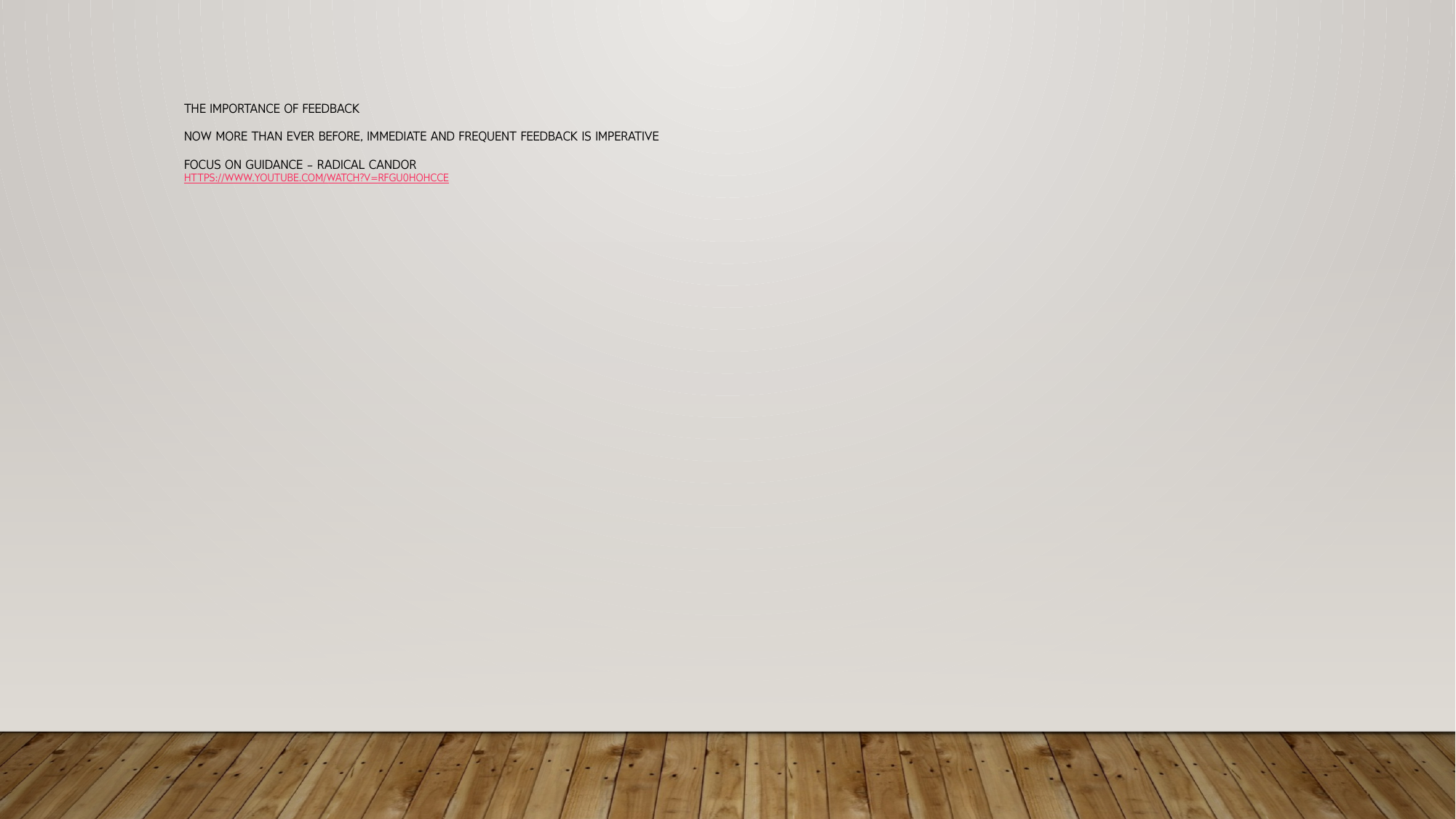

The importance of feedback
Now more than ever before, immediate and frequent feedback is imperative
Focus on guidance – Radical candor
https://www.youtube.com/watch?v=rfgu0hohcce